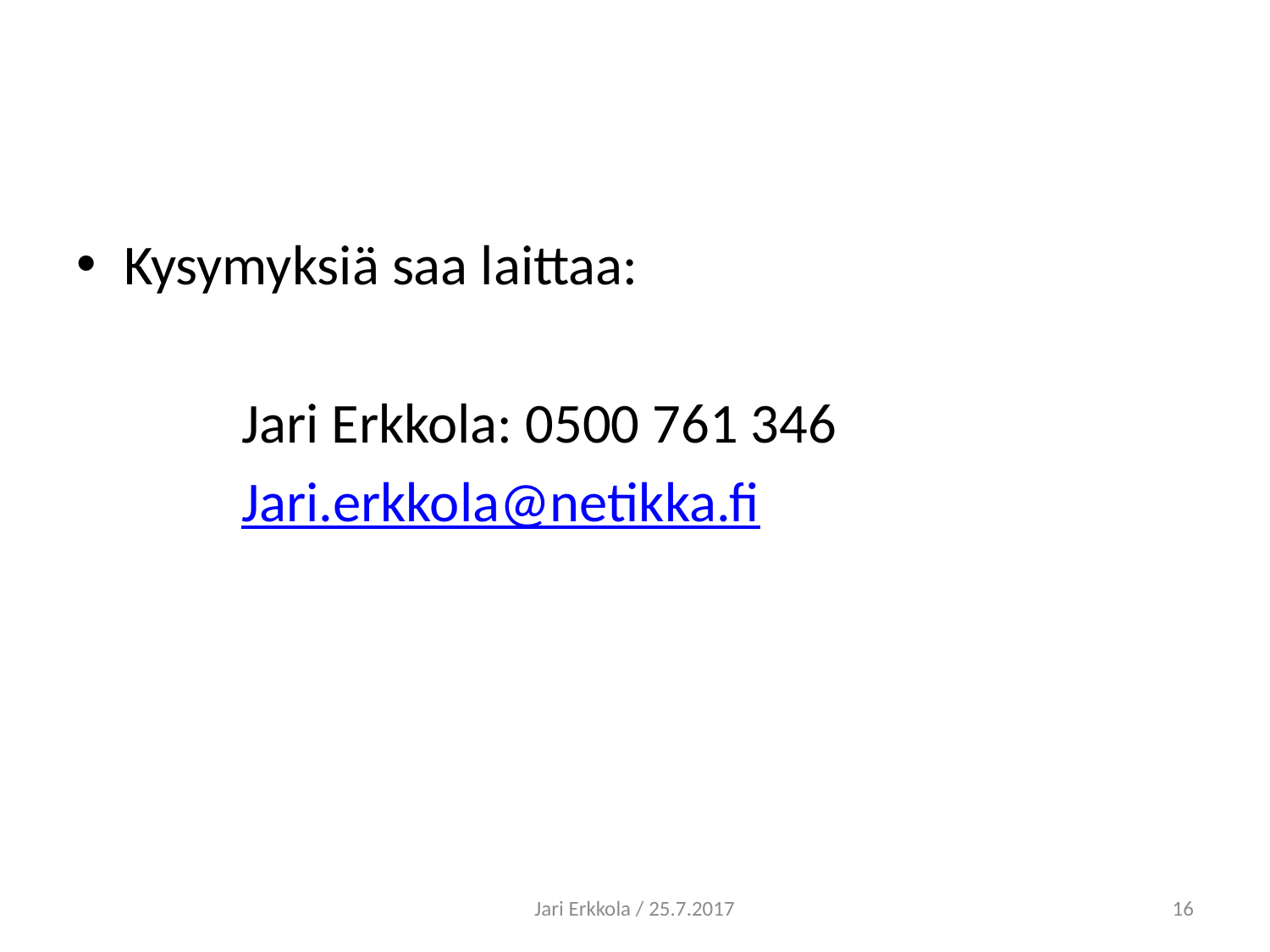

Kysymyksiä saa laittaa:

             Jari Erkkola: 0500 761 346
             Jari.erkkola@netikka.fi

Jari Erkkola / 25.7.2017
16